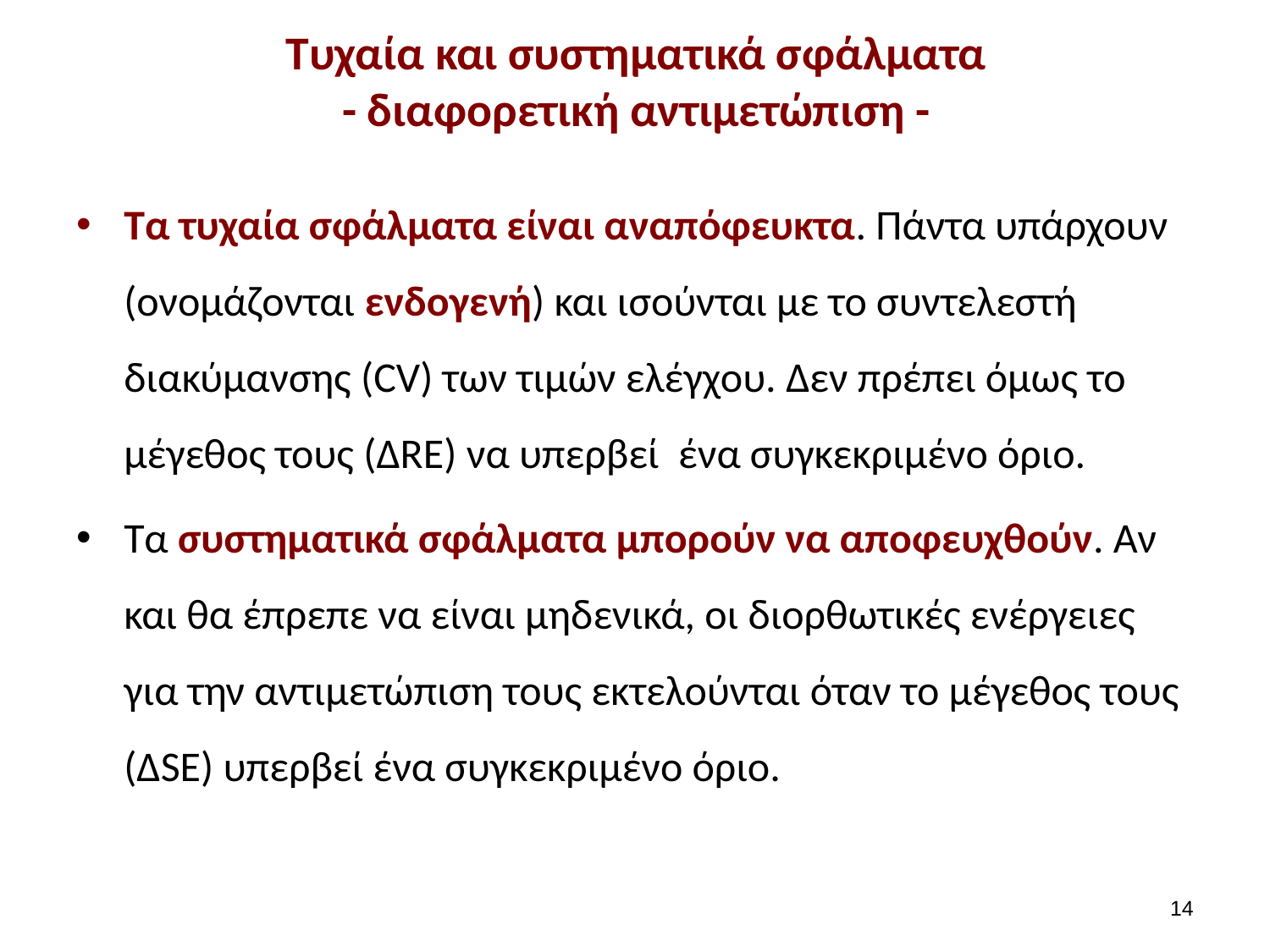

# Τυχαία και συστηματικά σφάλματα - διαφορετική αντιμετώπιση -
Τα τυχαία σφάλματα είναι αναπόφευκτα. Πάντα υπάρχουν (ονομάζονται ενδογενή) και ισούνται με το συντελεστή διακύμανσης (CV) των τιμών ελέγχου. Δεν πρέπει όμως το μέγεθος τους (ΔRE) να υπερβεί  ένα συγκεκριμένο όριο.
Τα συστηματικά σφάλματα μπορούν να αποφευχθούν. Αν και θα έπρεπε να είναι μηδενικά, οι διορθωτικές ενέργειες για την αντιμετώπιση τους εκτελούνται όταν το μέγεθος τους (ΔSE) υπερβεί ένα συγκεκριμένο όριο.

14